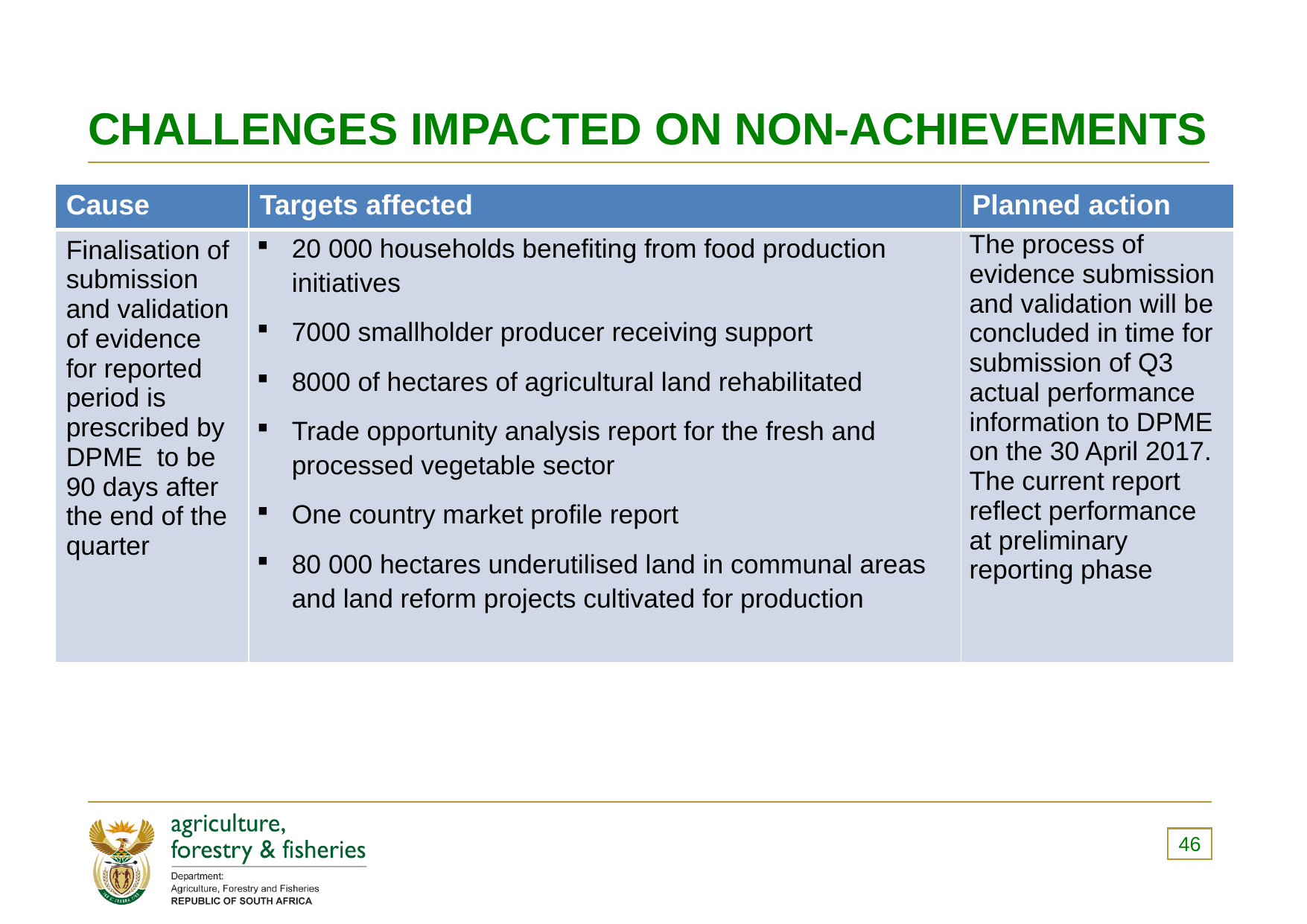

# CHALLENGES IMPACTED ON NON-ACHIEVEMENTS
| Cause | Targets affected | Planned action |
| --- | --- | --- |
| Finalisation of submission and validation of evidence for reported period is prescribed by DPME to be 90 days after the end of the quarter | 20 000 households benefiting from food production initiatives 7000 smallholder producer receiving support 8000 of hectares of agricultural land rehabilitated Trade opportunity analysis report for the fresh and processed vegetable sector One country market profile report 80 000 hectares underutilised land in communal areas and land reform projects cultivated for production | The process of evidence submission and validation will be concluded in time for submission of Q3 actual performance information to DPME on the 30 April 2017. The current report reflect performance at preliminary reporting phase |
46